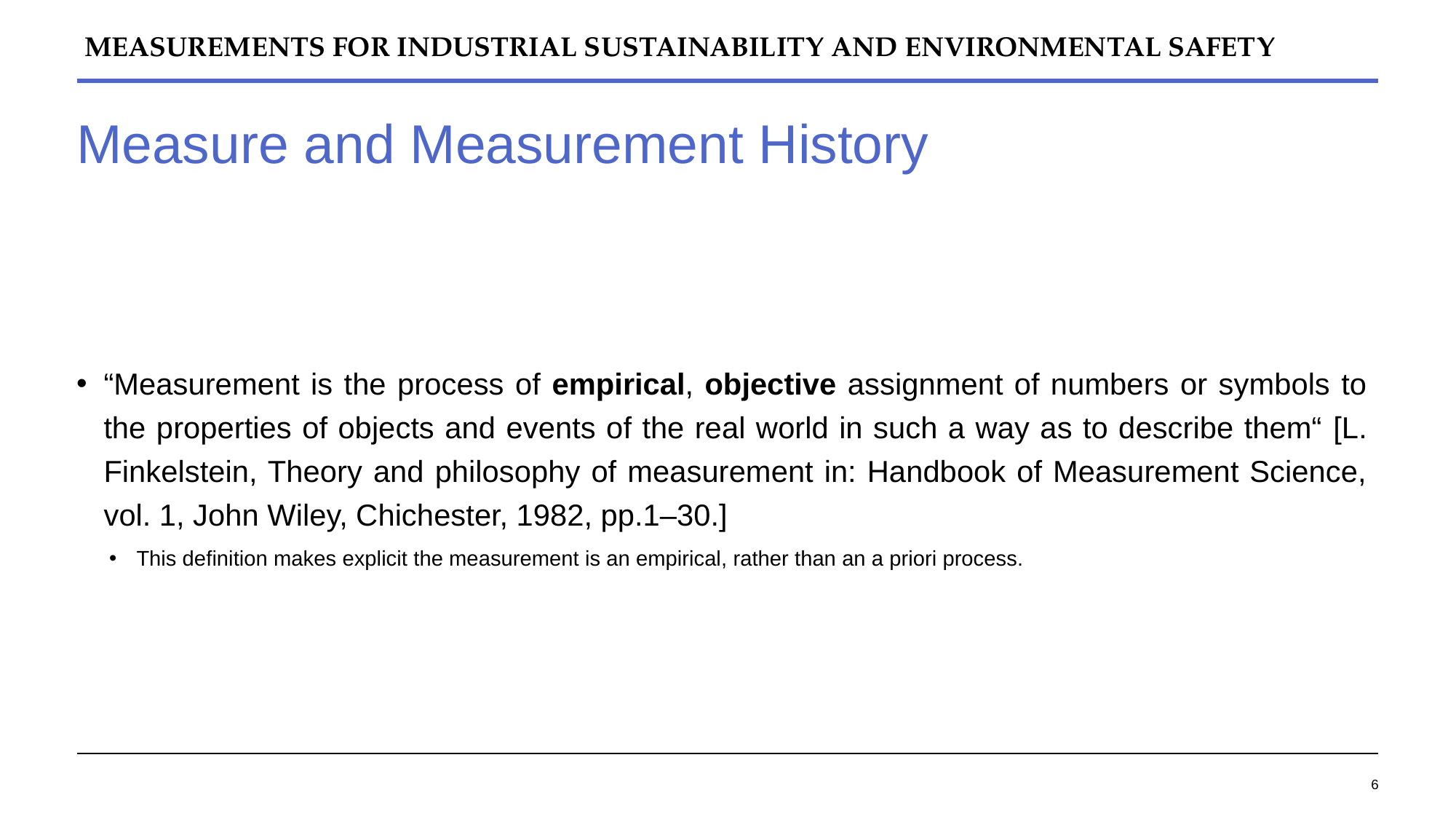

# Measure and Measurement History

“Measurement is the process of empirical, objective assignment of numbers or symbols to the properties of objects and events of the real world in such a way as to describe them“ [L. Finkelstein, Theory and philosophy of measurement in: Handbook of Measurement Science, vol. 1, John Wiley, Chichester, 1982, pp.1–30.]
This definition makes explicit the measurement is an empirical, rather than an a priori process.

6